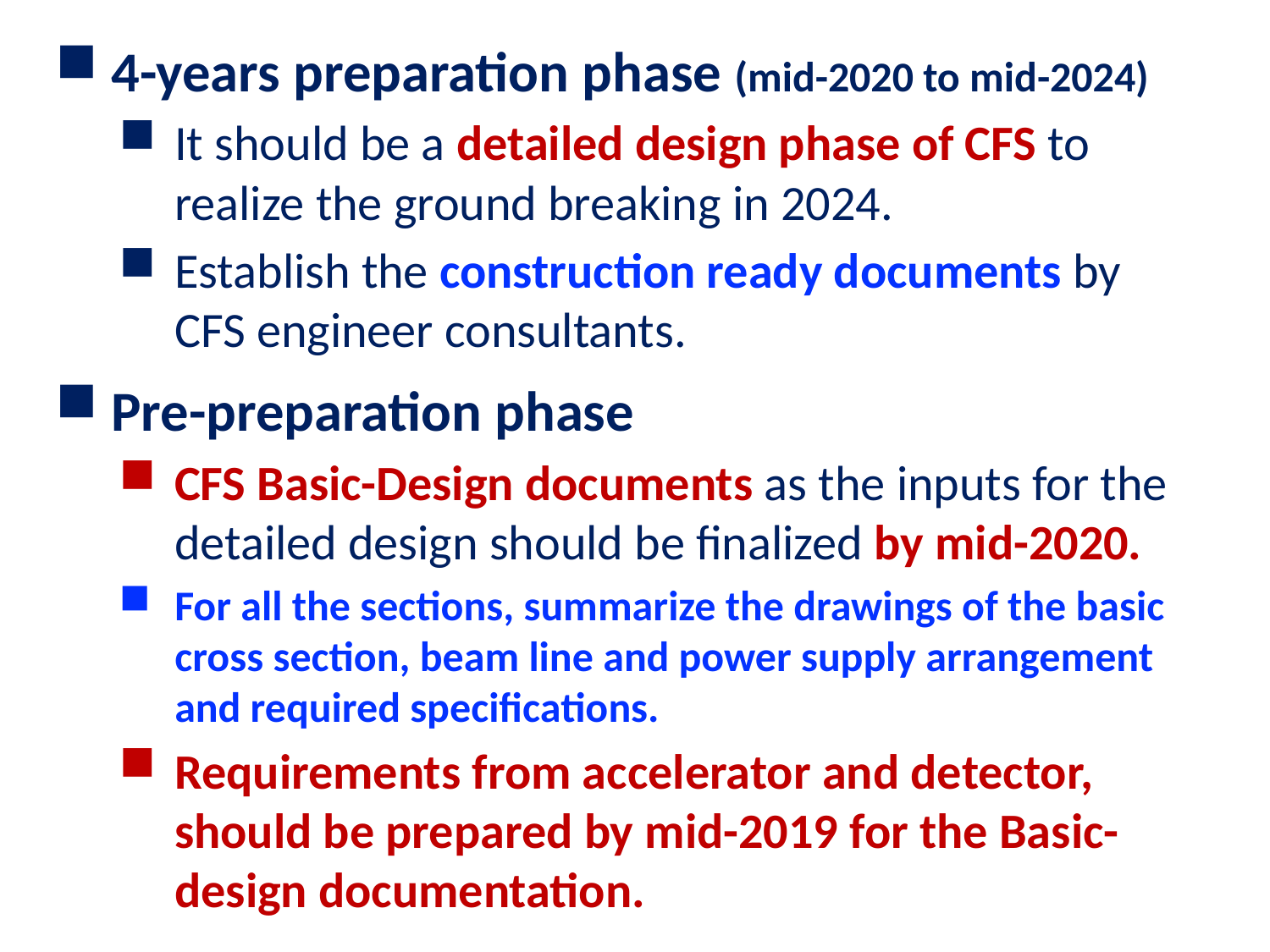

4-years preparation phase (mid-2020 to mid-2024)
It should be a detailed design phase of CFS to realize the ground breaking in 2024.
Establish the construction ready documents by CFS engineer consultants.
Pre-preparation phase
CFS Basic-Design documents as the inputs for the detailed design should be finalized by mid-2020.
For all the sections, summarize the drawings of the basic cross section, beam line and power supply arrangement and required specifications.
Requirements from accelerator and detector, should be prepared by mid-2019 for the Basic-design documentation.